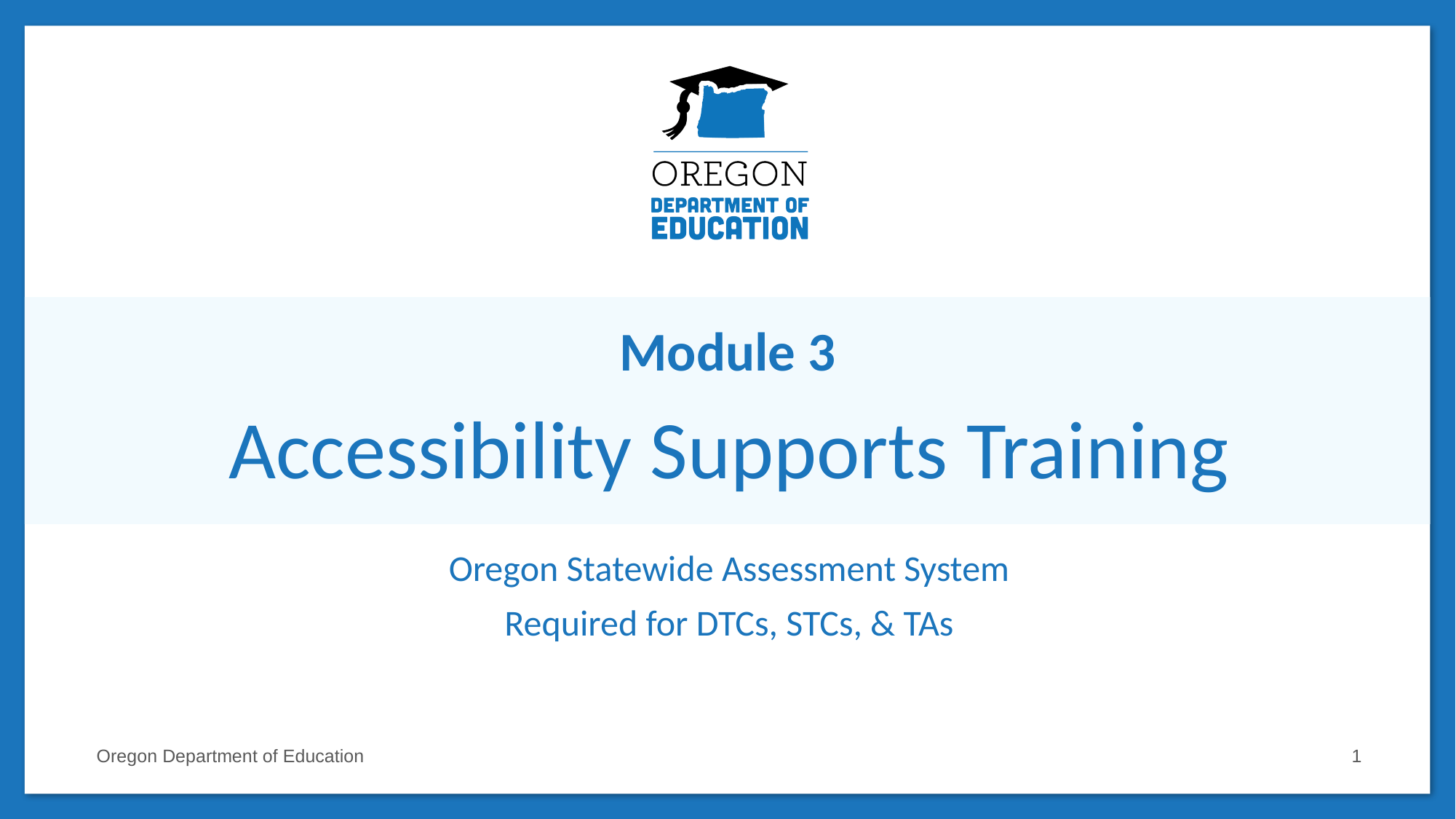

Module 3
# Accessibility Supports Training
Oregon Statewide Assessment System
Required for DTCs, STCs, & TAs
Oregon Department of Education
1